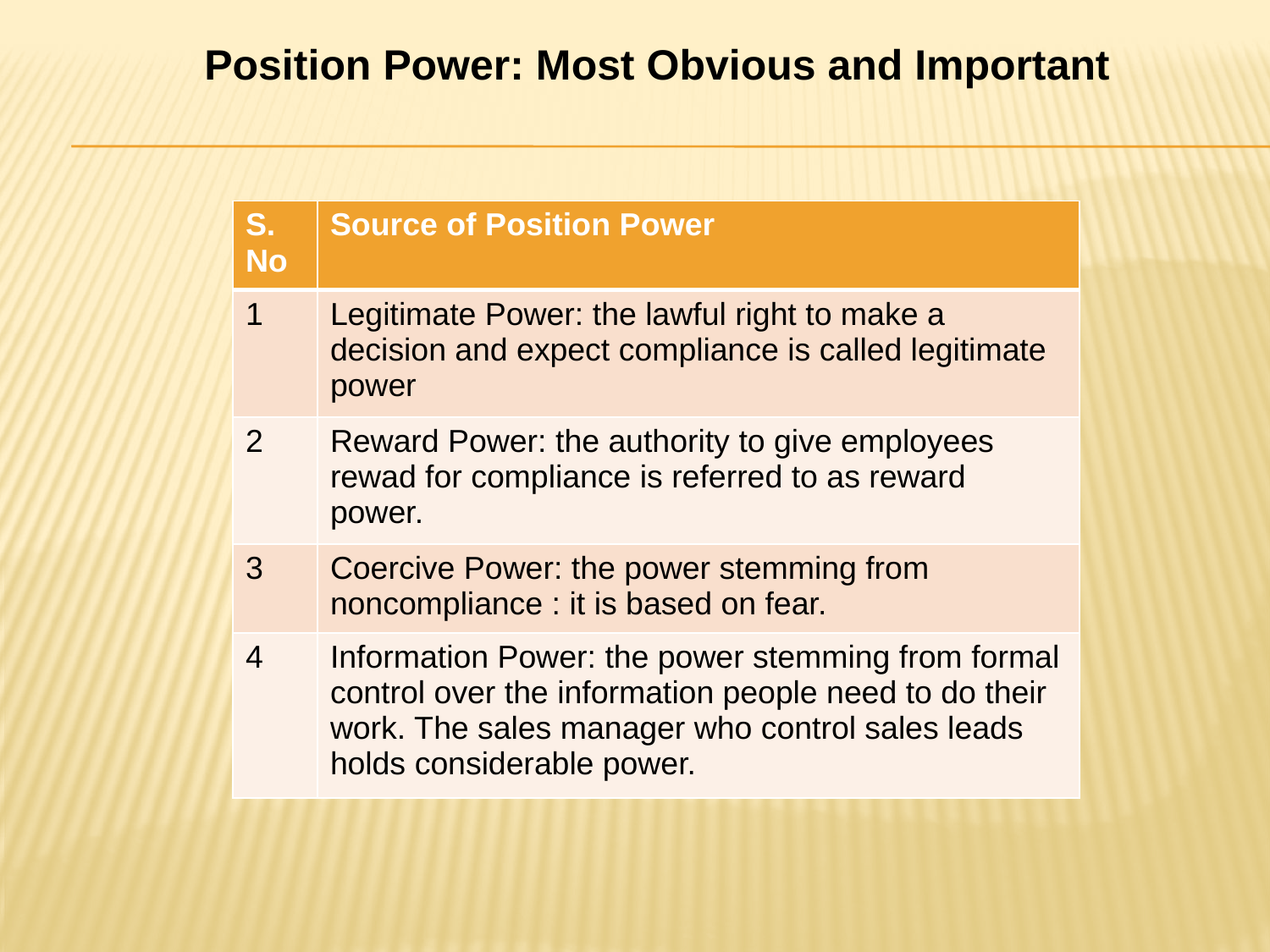

Position Power: Most Obvious and Important
| S. No | Source of Position Power |
| --- | --- |
| 1 | Legitimate Power: the lawful right to make a decision and expect compliance is called legitimate power |
| 2 | Reward Power: the authority to give employees rewad for compliance is referred to as reward power. |
| 3 | Coercive Power: the power stemming from noncompliance : it is based on fear. |
| 4 | Information Power: the power stemming from formal control over the information people need to do their work. The sales manager who control sales leads holds considerable power. |